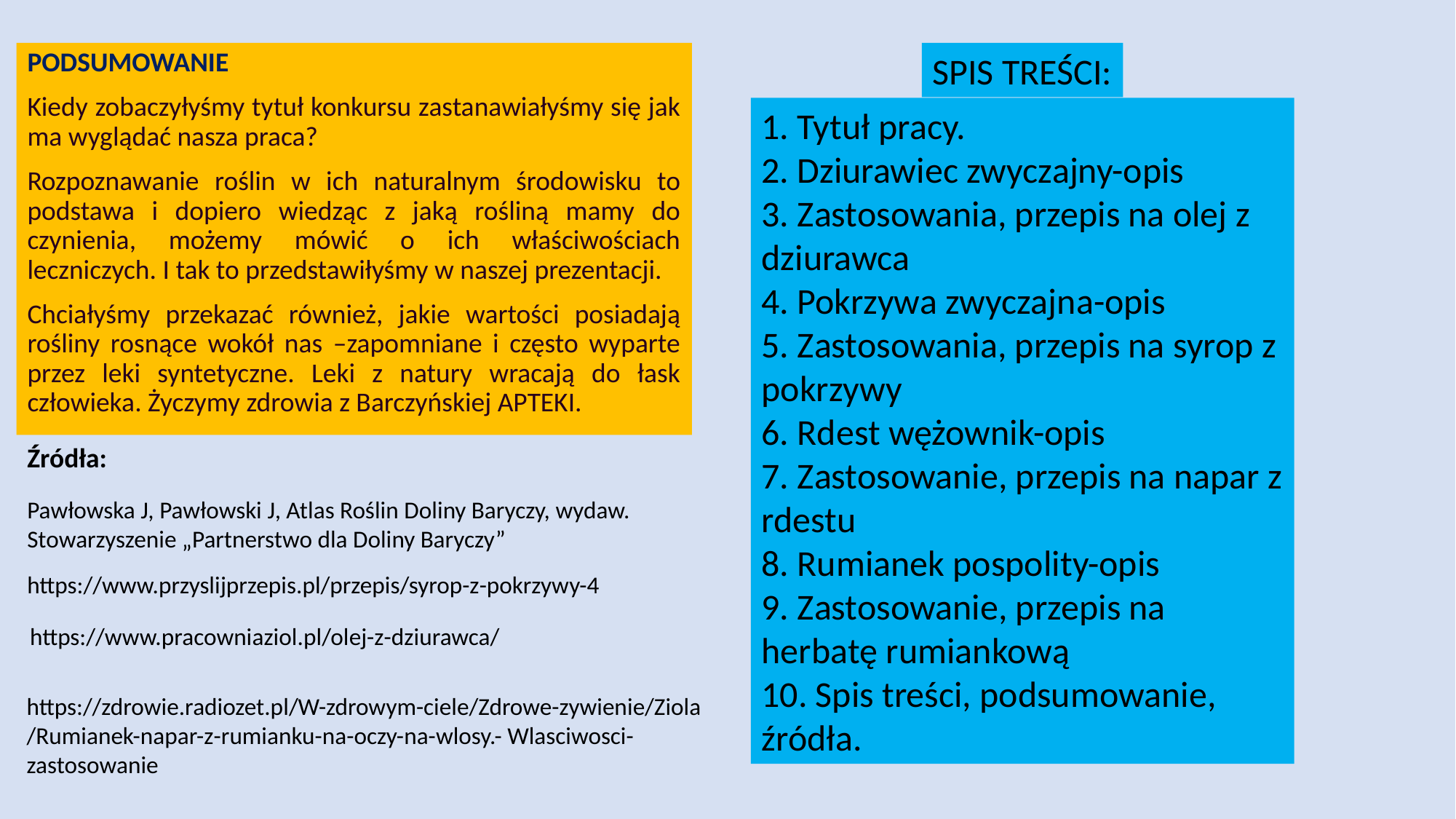

PODSUMOWANIE
Kiedy zobaczyłyśmy tytuł konkursu zastanawiałyśmy się jak ma wyglądać nasza praca?
Rozpoznawanie roślin w ich naturalnym środowisku to podstawa i dopiero wiedząc z jaką rośliną mamy do czynienia, możemy mówić o ich właściwościach leczniczych. I tak to przedstawiłyśmy w naszej prezentacji.
Chciałyśmy przekazać również, jakie wartości posiadają rośliny rosnące wokół nas –zapomniane i często wyparte przez leki syntetyczne. Leki z natury wracają do łask człowieka. Życzymy zdrowia z Barczyńskiej APTEKI.

SPIS TREŚCI:
1. Tytuł pracy.
2. Dziurawiec zwyczajny-opis
3. Zastosowania, przepis na olej z dziurawca
4. Pokrzywa zwyczajna-opis
5. Zastosowania, przepis na syrop z pokrzywy
6. Rdest wężownik-opis
7. Zastosowanie, przepis na napar z rdestu
8. Rumianek pospolity-opis
9. Zastosowanie, przepis na herbatę rumiankową
10. Spis treści, podsumowanie, źródła.
Źródła:
Pawłowska J, Pawłowski J, Atlas Roślin Doliny Baryczy, wydaw. Stowarzyszenie „Partnerstwo dla Doliny Baryczy”
https://www.przyslijprzepis.pl/przepis/syrop-z-pokrzywy-4
 https://www.pracowniaziol.pl/olej-z-dziurawca/
 https://zdrowie.radiozet.pl/W-zdrowym-ciele/Zdrowe-zywienie/Ziola/Rumianek-napar-z-rumianku-na-oczy-na-wlosy.- Wlasciwosci-zastosowanie